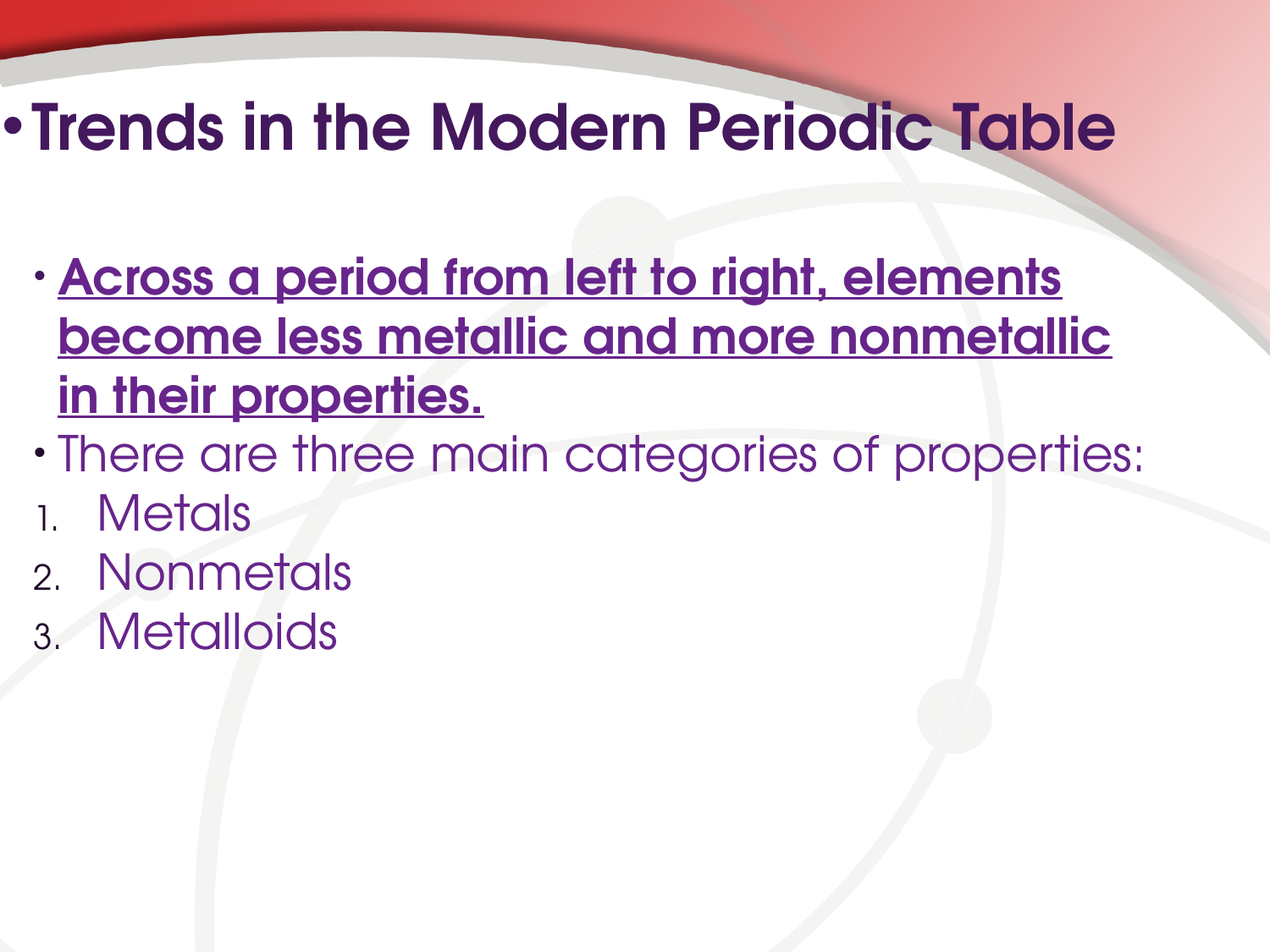

# Trends in the Modern Periodic Table
Across a period from left to right, elements become less metallic and more nonmetallic in their properties.
There are three main categories of properties:
Metals
Nonmetals
Metalloids